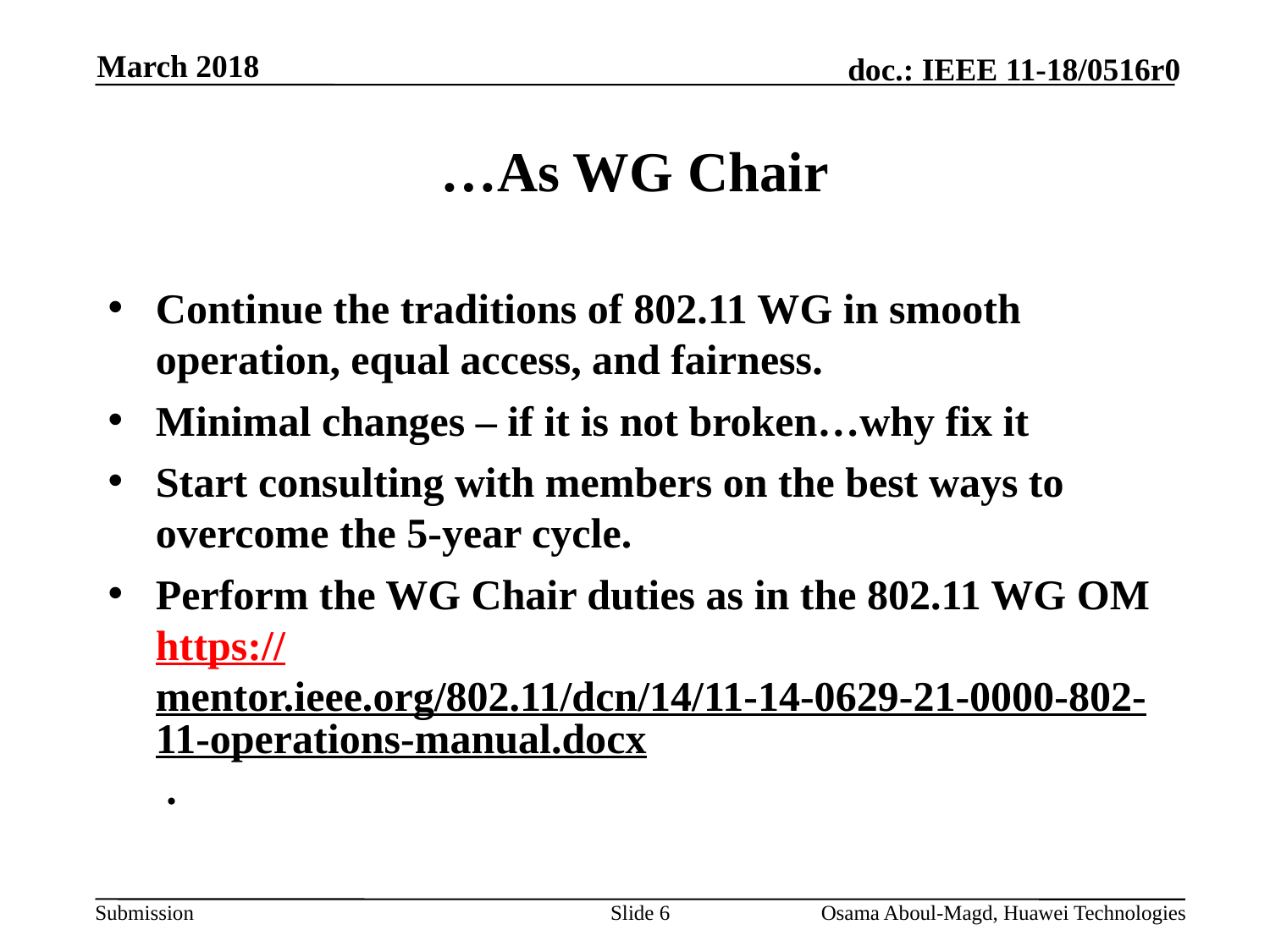

March 2018
# …As WG Chair
Continue the traditions of 802.11 WG in smooth operation, equal access, and fairness.
Minimal changes – if it is not broken…why fix it
Start consulting with members on the best ways to overcome the 5-year cycle.
Perform the WG Chair duties as in the 802.11 WG OM https://mentor.ieee.org/802.11/dcn/14/11-14-0629-21-0000-802-11-operations-manual.docx .
Slide 6
Osama Aboul-Magd, Huawei Technologies